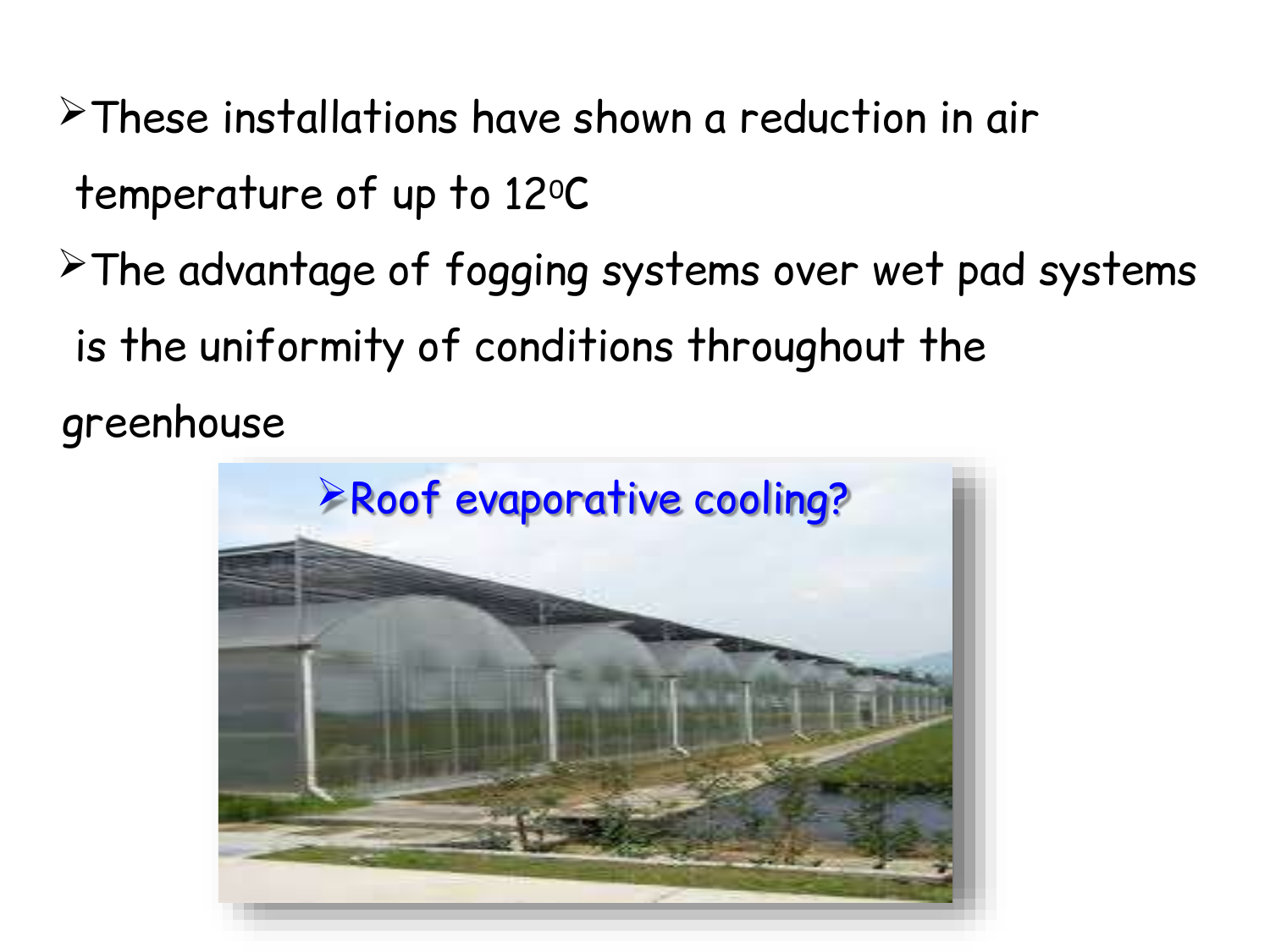

These installations have shown a reduction in air  temperature of up to 120C
The advantage of fogging systems over wet pad systems  is the uniformity of conditions throughout the  greenhouse
Roof evaporative cooling?